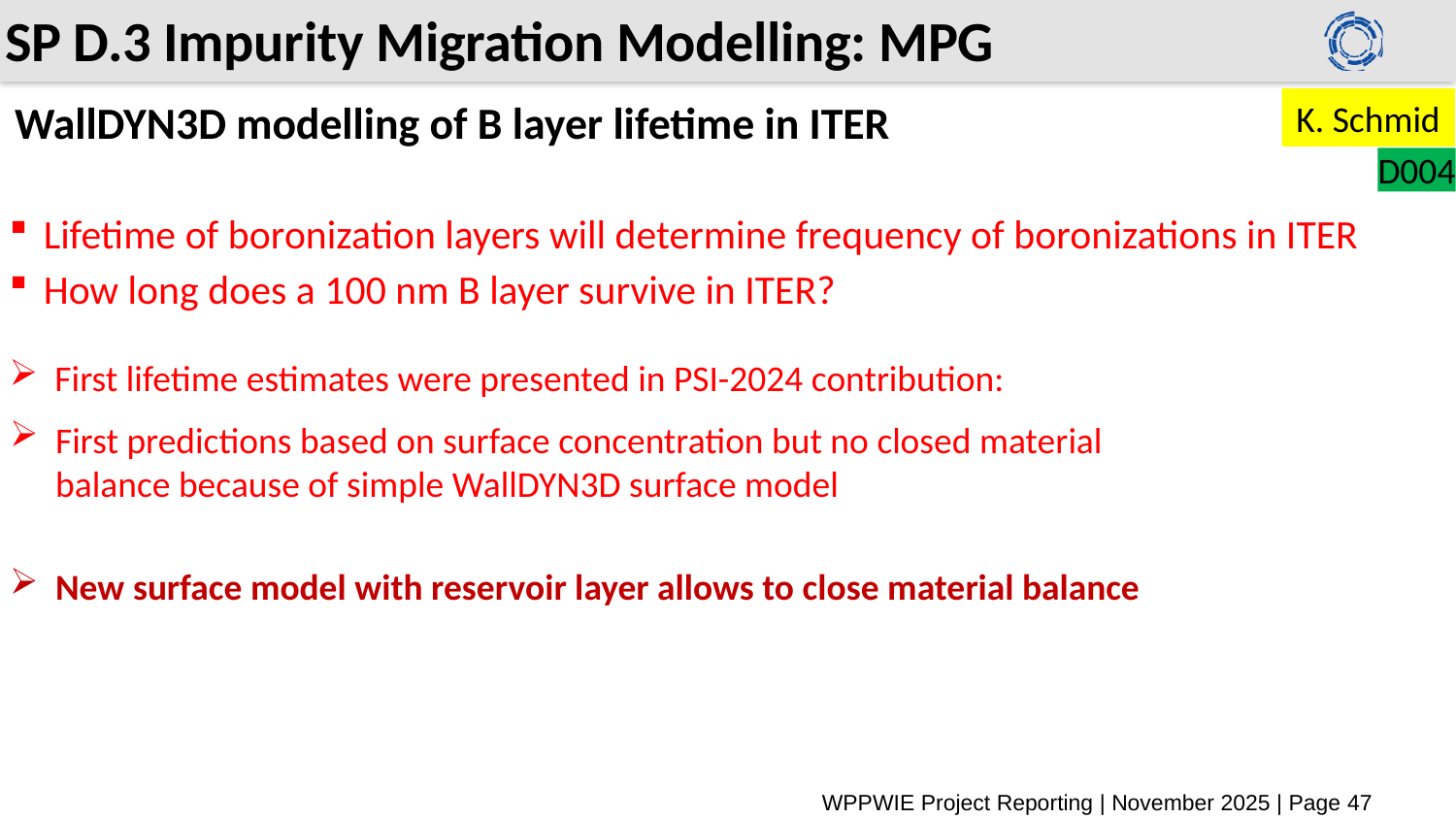

# SP D.3 Impurity Migration Modelling: MPG
K. Schmid
WallDYN3D modelling of B layer lifetime in ITER
D004
Lifetime of boronization layers will determine frequency of boronizations in ITER
How long does a 100 nm B layer survive in ITER?
First lifetime estimates were presented in PSI-2024 contribution:
First predictions based on surface concentration but no closed material balance because of simple WallDYN3D surface model
New surface model with reservoir layer allows to close material balance
WPPWIE Project Reporting | November 2025 | Page 47